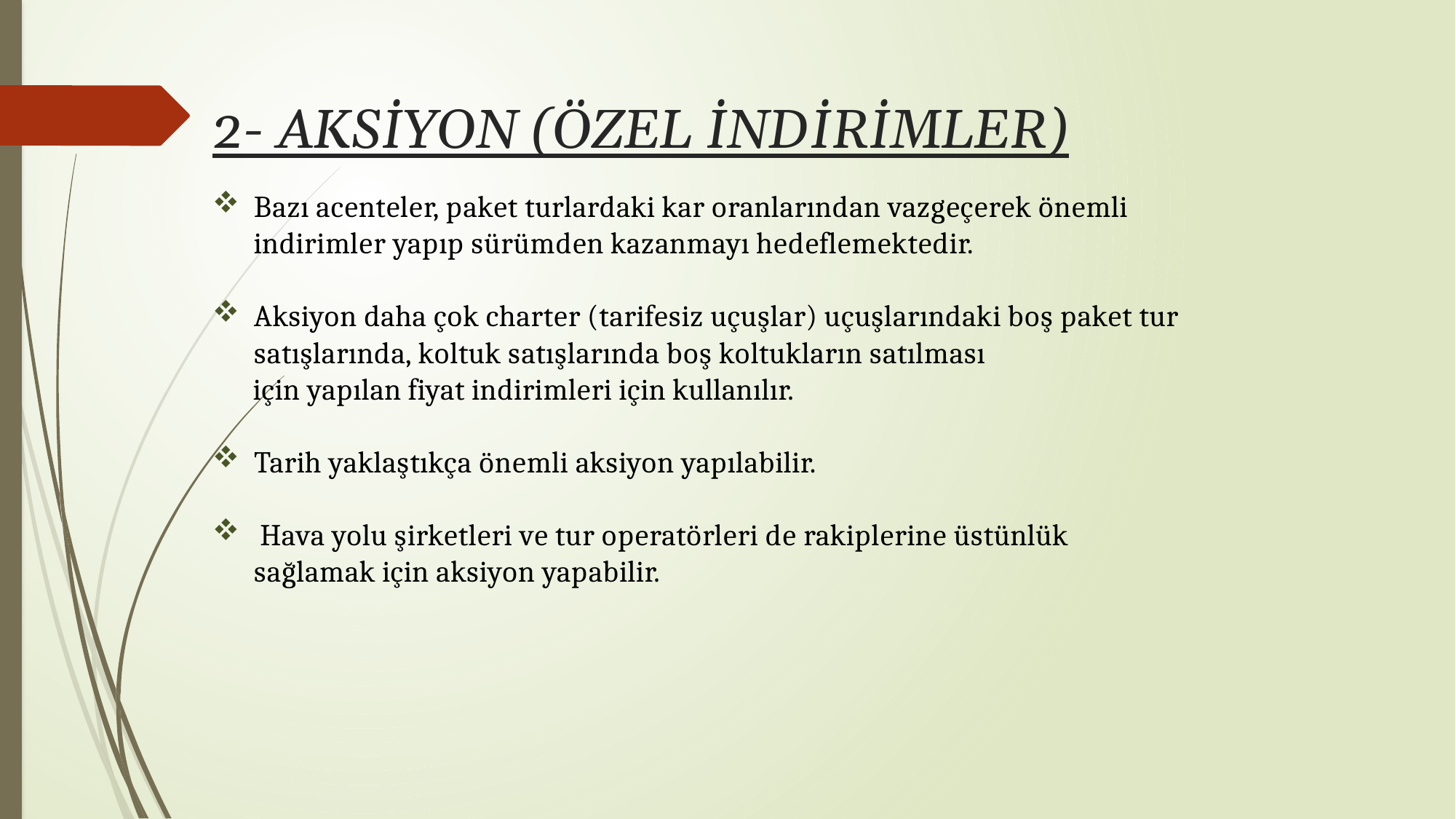

2- AKSİYON (ÖZEL İNDİRİMLER)
Bazı acenteler, paket turlardaki kar oranlarından vazgeçerek önemli indirimler yapıp sürümden kazanmayı hedeflemektedir.

Aksiyon daha çok charter (tarifesiz uçuşlar) uçuşlarındaki boş paket tur satışlarında, koltuk satışlarında boş koltukların satılması
      için yapılan fiyat indirimleri için kullanılır.

Tarih yaklaştıkça önemli aksiyon yapılabilir.

 Hava yolu şirketleri ve tur operatörleri de rakiplerine üstünlük sağlamak için aksiyon yapabilir.